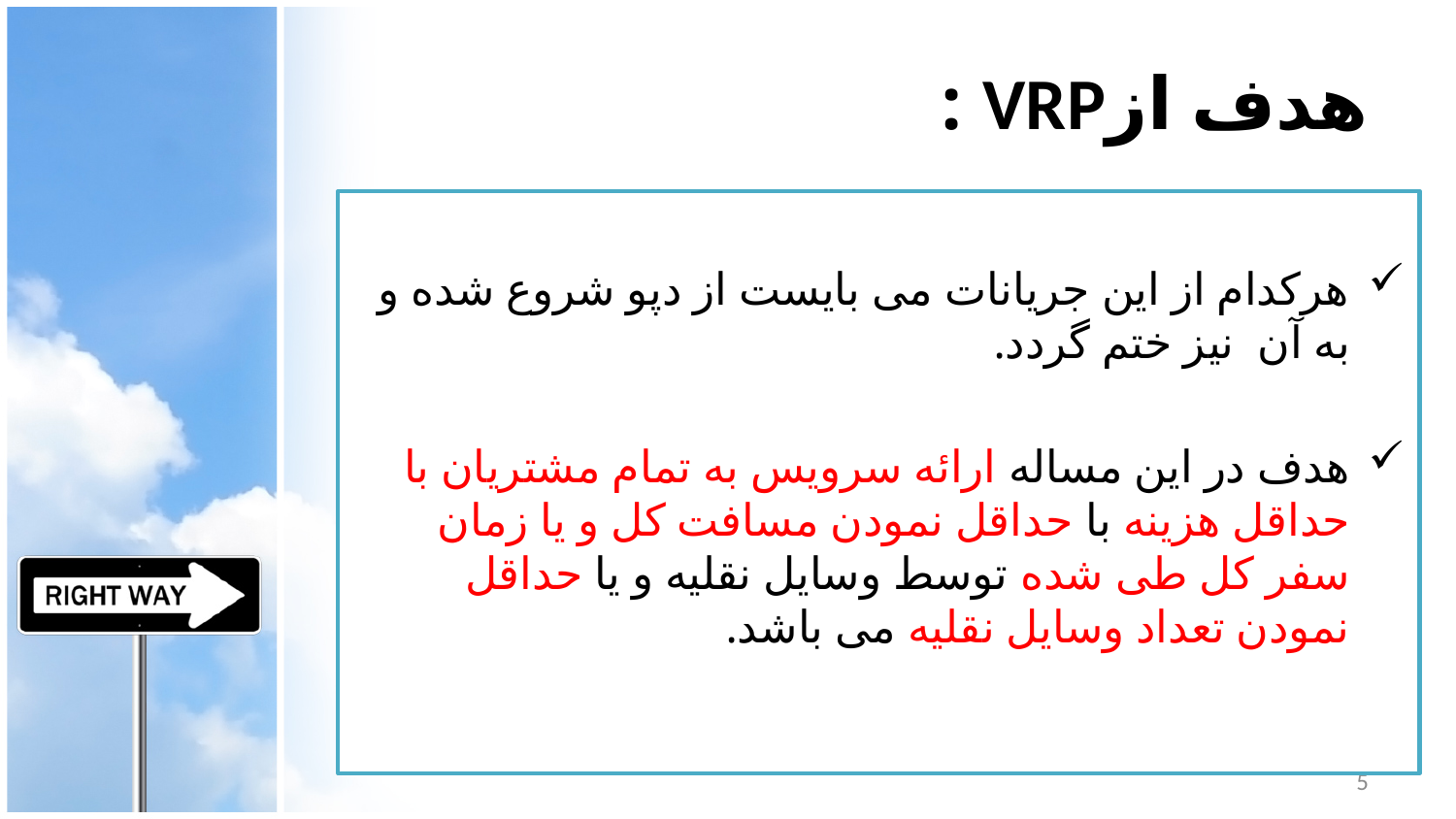

# هدف ازVRP :

هرکدام از این جریانات می بایست از دپو شروع شده و به آن  نیز ختم گردد.

هدف در این مساله ارائه سرویس به تمام مشتریان با حداقل هزینه با حداقل نمودن مسافت کل و یا زمان سفر کل طی شده توسط وسایل نقلیه و یا حداقل نمودن تعداد وسایل نقلیه می باشد.

5